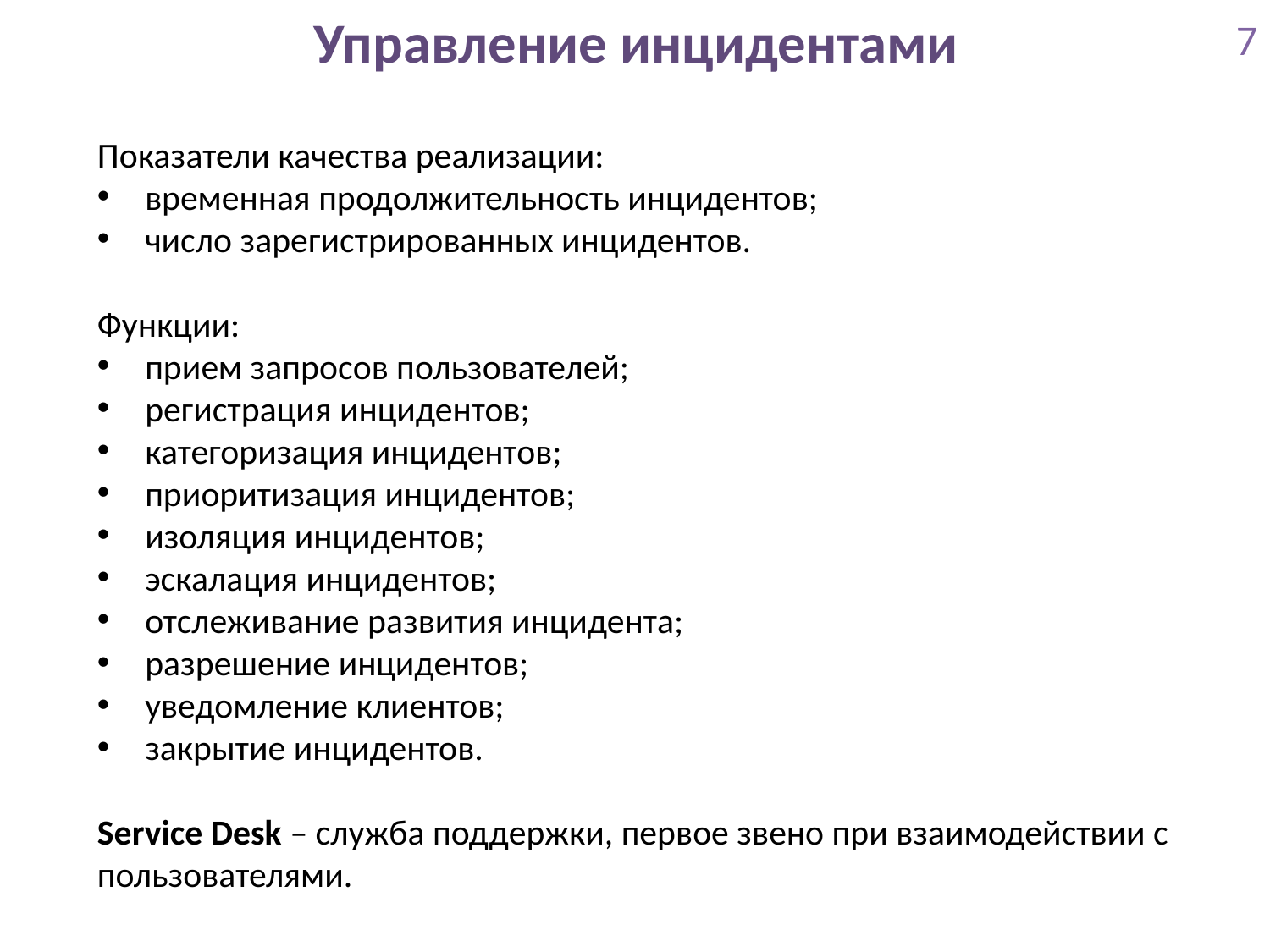

# Управление инцидентами
7
Показатели качества реализации:
временная продолжительность инцидентов;
число зарегистрированных инцидентов.

Функции:
прием запросов пользователей;
регистрация инцидентов;
категоризация инцидентов;
приоритизация инцидентов;
изоляция инцидентов;
эскалация инцидентов;
отслеживание развития инцидента;
разрешение инцидентов;
уведомление клиентов;
закрытие инцидентов.

Service Desk – служба поддержки, первое звено при взаимодействии с пользователями.